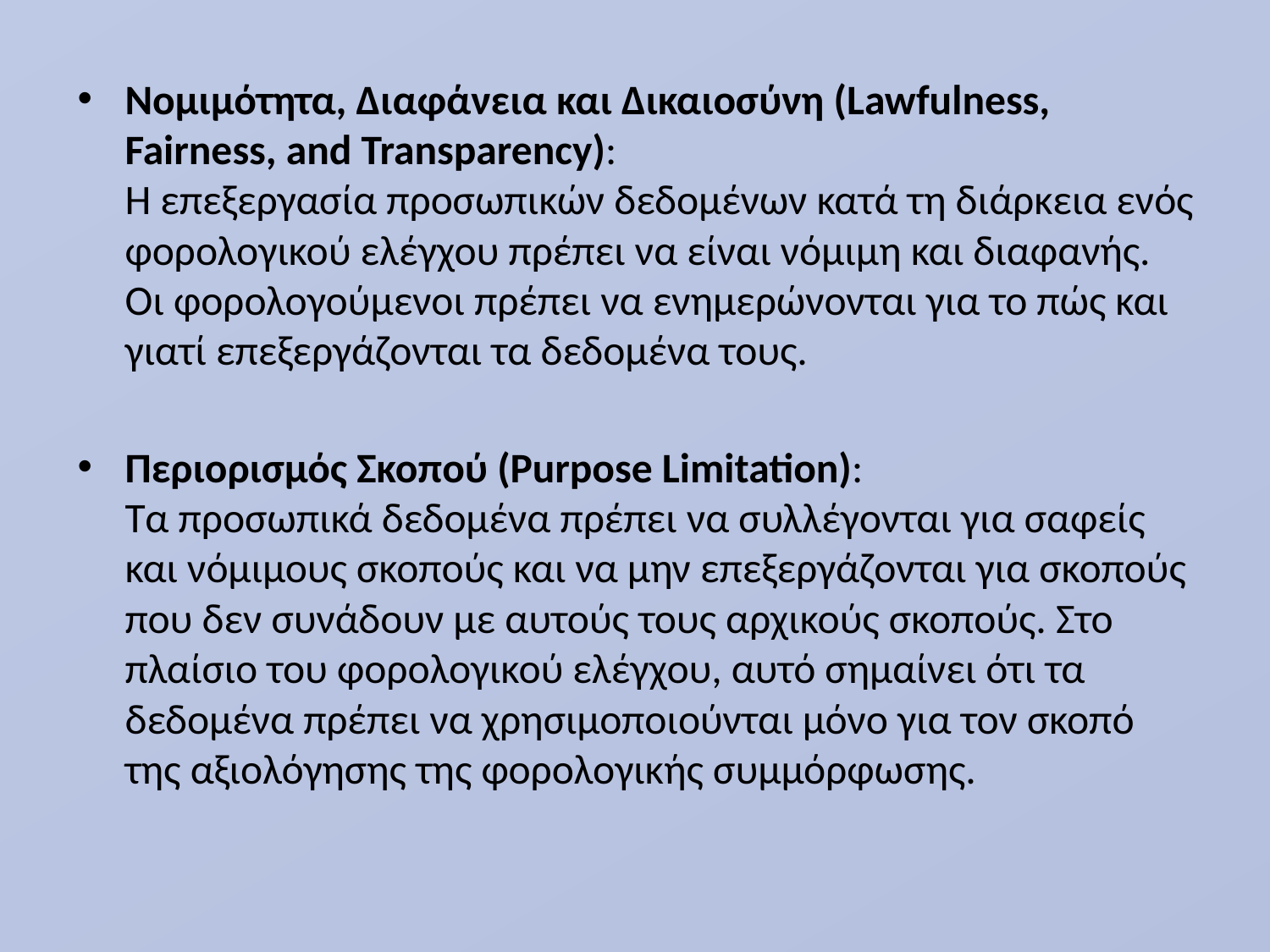

Νομιμότητα, Διαφάνεια και Δικαιοσύνη (Lawfulness, Fairness, and Transparency):
Η επεξεργασία προσωπικών δεδομένων κατά τη διάρκεια ενός φορολογικού ελέγχου πρέπει να είναι νόμιμη και διαφανής. Οι φορολογούμενοι πρέπει να ενημερώνονται για το πώς και γιατί επεξεργάζονται τα δεδομένα τους.

Περιορισμός Σκοπού (Purpose Limitation):
Τα προσωπικά δεδομένα πρέπει να συλλέγονται για σαφείς και νόμιμους σκοπούς και να μην επεξεργάζονται για σκοπούς που δεν συνάδουν με αυτούς τους αρχικούς σκοπούς. Στο πλαίσιο του φορολογικού ελέγχου, αυτό σημαίνει ότι τα δεδομένα πρέπει να χρησιμοποιούνται μόνο για τον σκοπό της αξιολόγησης της φορολογικής συμμόρφωσης.